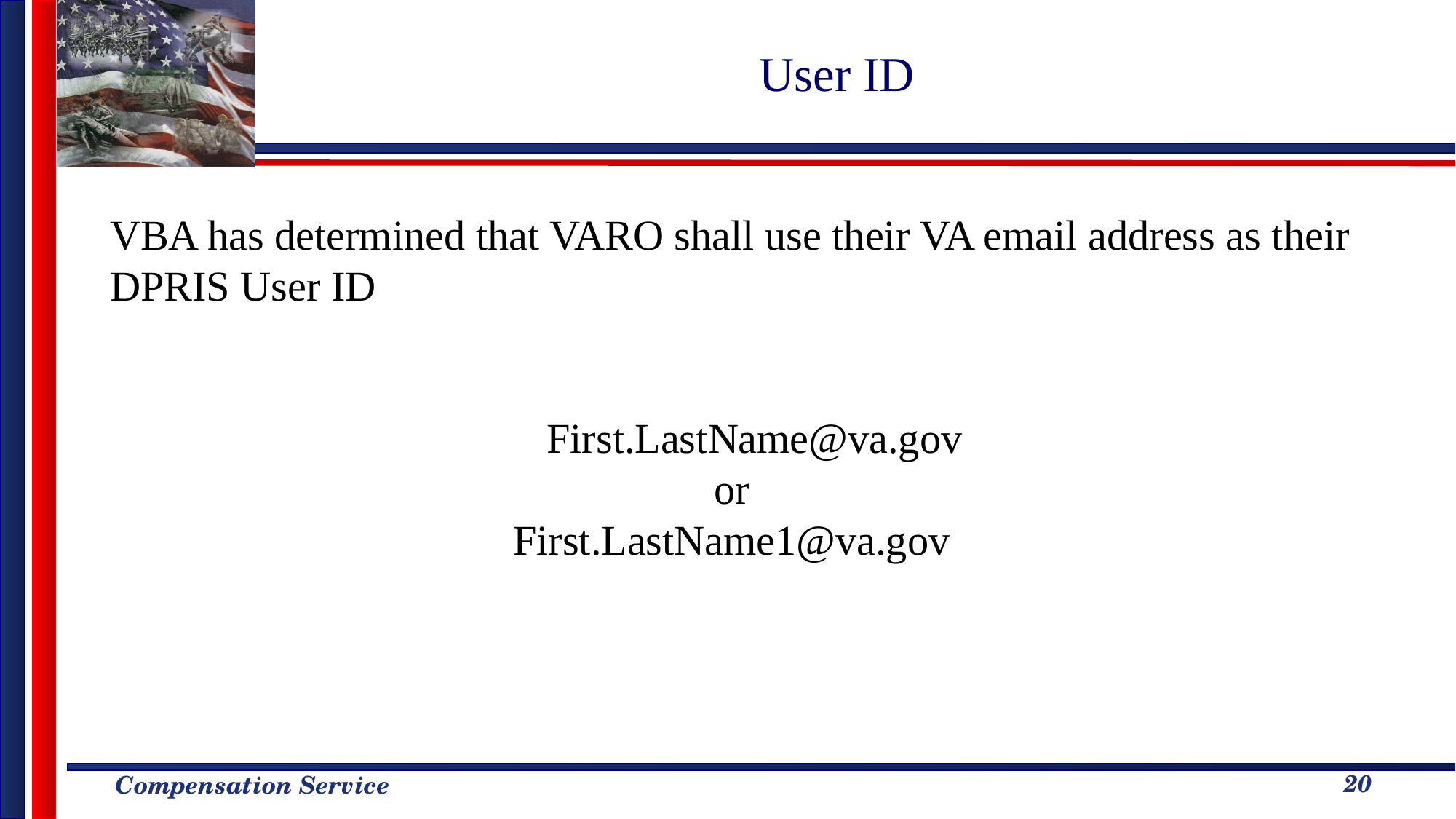

# User ID

VBA has determined that VARO shall use their VA email address as their DPRIS User ID

				First.LastName@va.gov
or
First.LastName1@va.gov

20